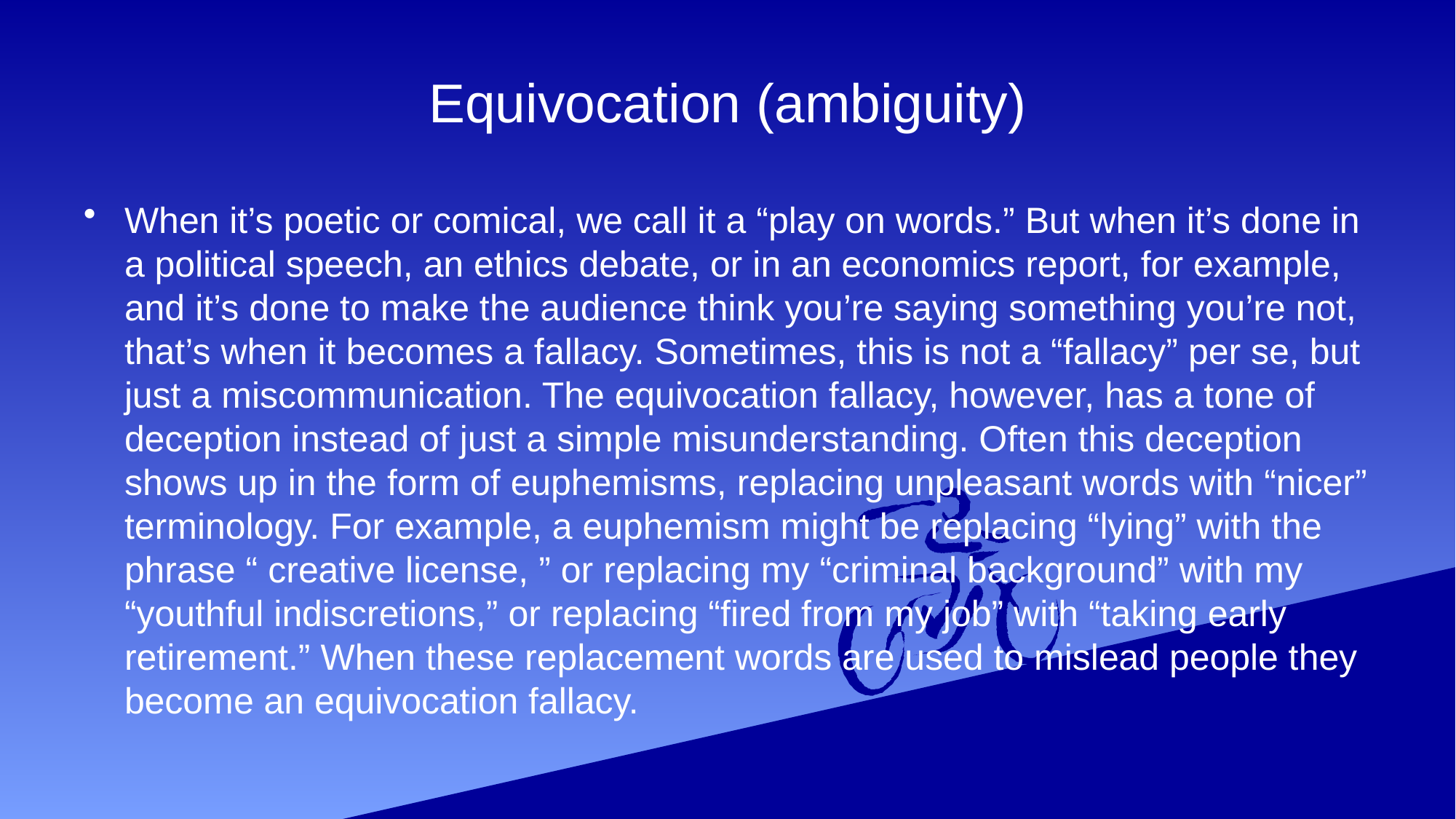

# Equivocation (ambiguity)
When it’s poetic or comical, we call it a “play on words.” But when it’s done in a political speech, an ethics debate, or in an economics report, for example, and it’s done to make the audience think you’re saying something you’re not, that’s when it becomes a fallacy. Sometimes, this is not a “fallacy” per se, but just a miscommunication. The equivocation fallacy, however, has a tone of deception instead of just a simple misunderstanding. Often this deception shows up in the form of euphemisms, replacing unpleasant words with “nicer” terminology. For example, a euphemism might be replacing “lying” with the phrase “ creative license, ” or replacing my “criminal background” with my “youthful indiscretions,” or replacing “fired from my job” with “taking early retirement.” When these replacement words are used to mislead people they become an equivocation fallacy.